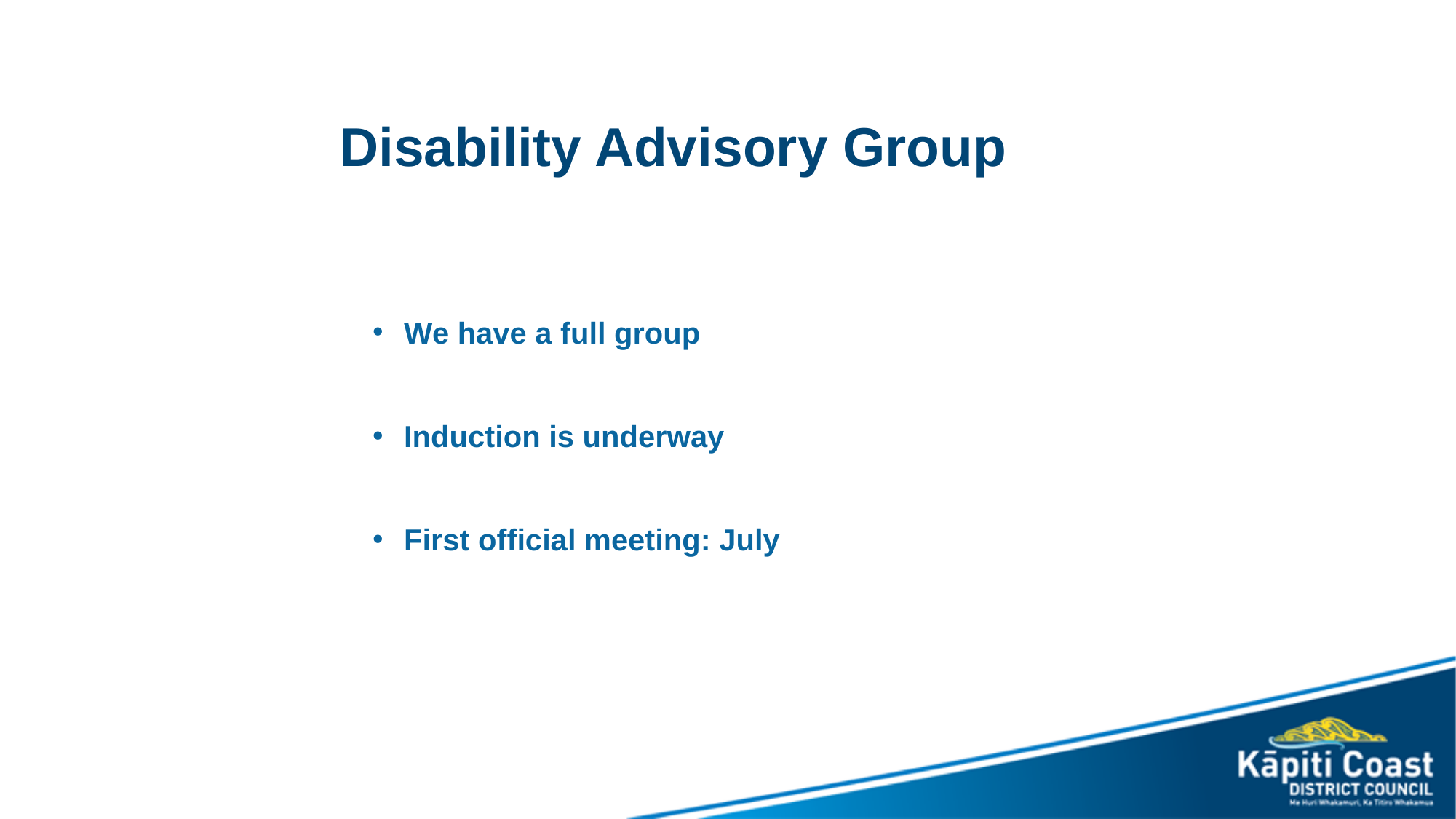

Disability Advisory Group

We have a full group

Induction is underway

First official meeting: July